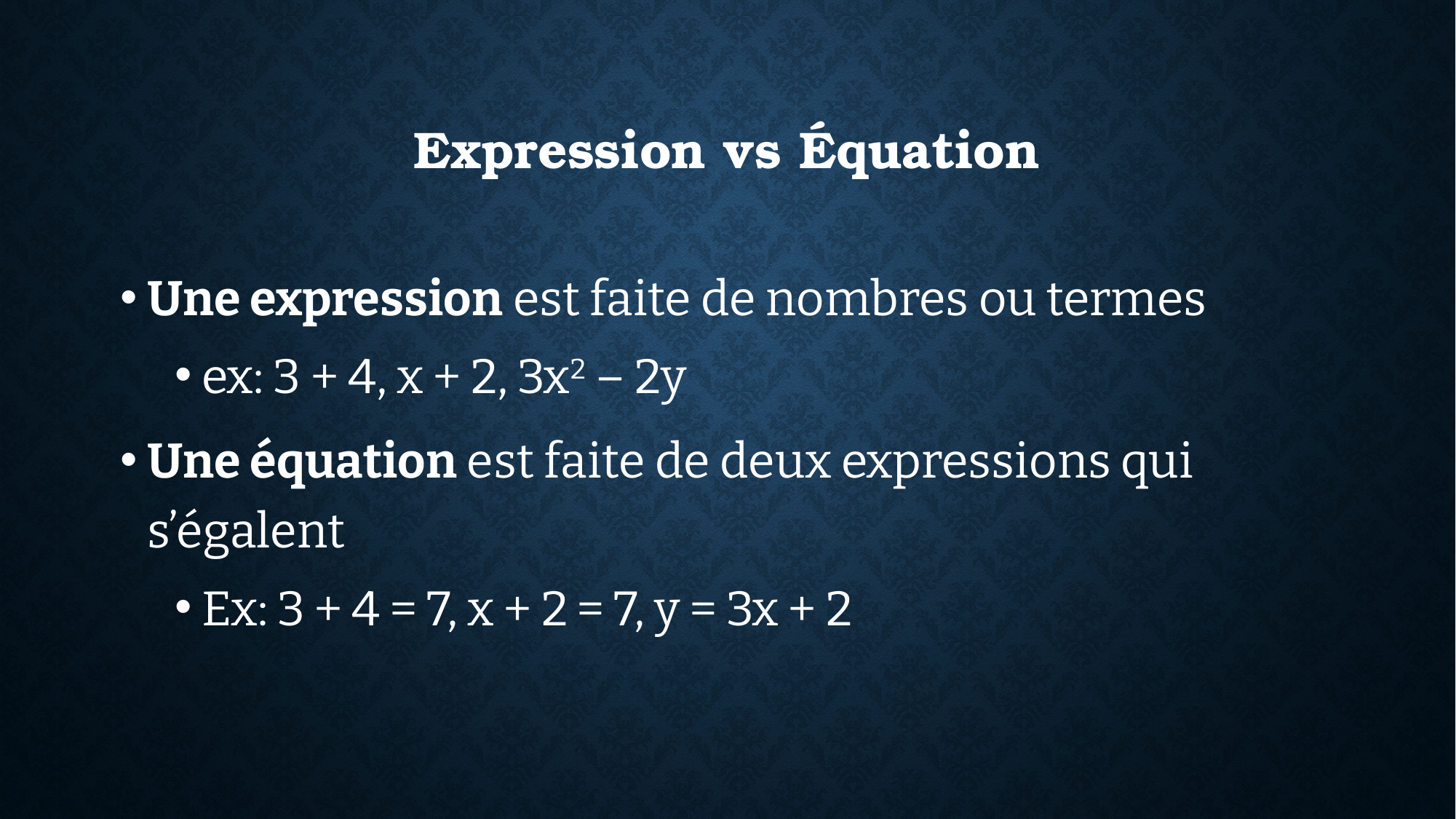

# Expression vs Équation
Une expression est faite de nombres ou termes
ex: 3 + 4, x + 2, 3x2 – 2y
Une équation est faite de deux expressions qui s’égalent
Ex: 3 + 4 = 7, x + 2 = 7, y = 3x + 2